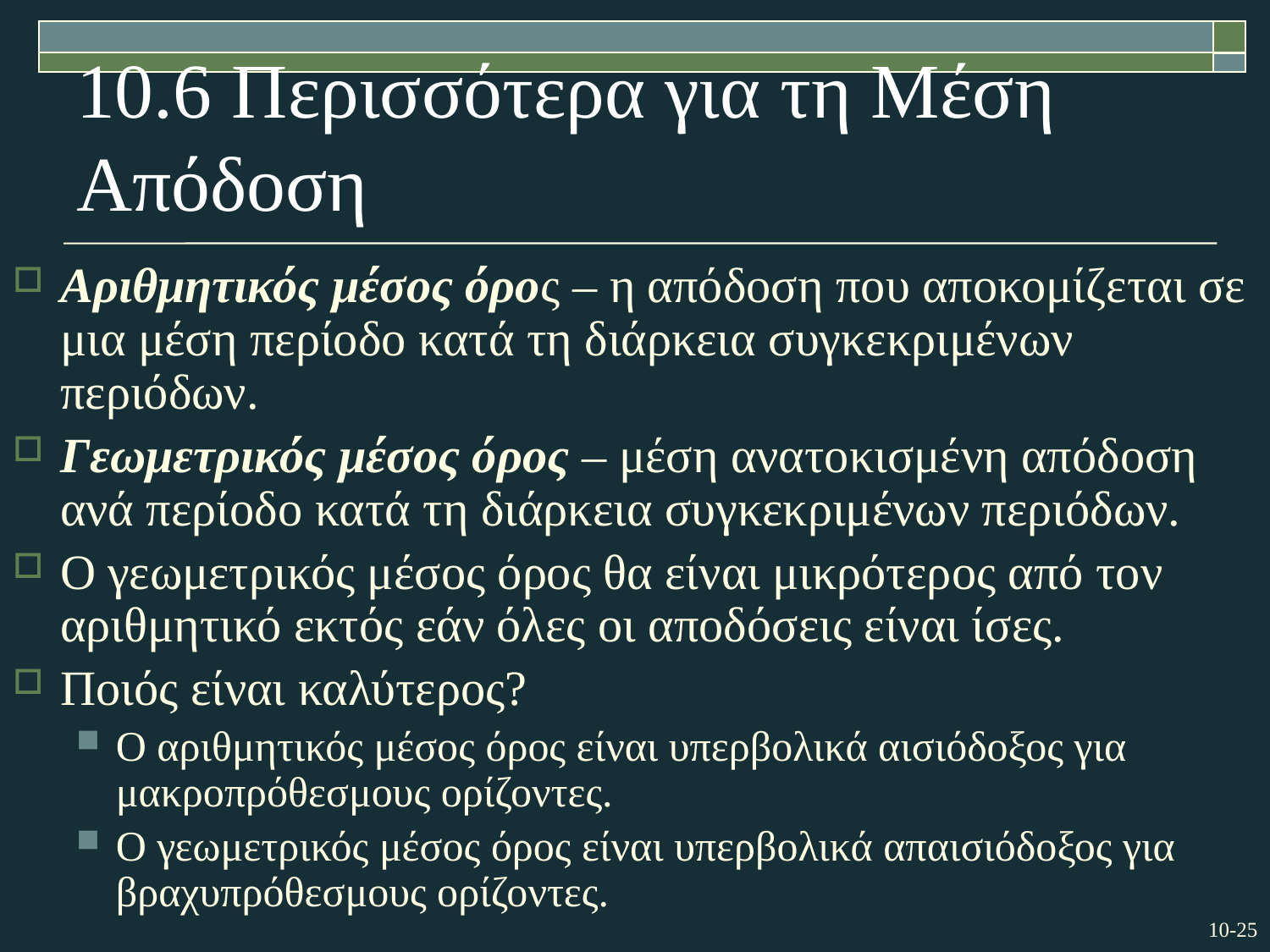

# 10.6 Περισσότερα για τη Μέση Απόδοση
Αριθμητικός μέσος όρος – η απόδοση που αποκομίζεται σε μια μέση περίοδο κατά τη διάρκεια συγκεκριμένων περιόδων.
Γεωμετρικός μέσος όρος – μέση ανατοκισμένη απόδοση ανά περίοδο κατά τη διάρκεια συγκεκριμένων περιόδων.
Ο γεωμετρικός μέσος όρος θα είναι μικρότερος από τον αριθμητικό εκτός εάν όλες οι αποδόσεις είναι ίσες.
Ποιός είναι καλύτερος?
Ο αριθμητικός μέσος όρος είναι υπερβολικά αισιόδοξος για μακροπρόθεσμους ορίζοντες.
Ο γεωμετρικός μέσος όρος είναι υπερβολικά απαισιόδοξος για βραχυπρόθεσμους ορίζοντες.